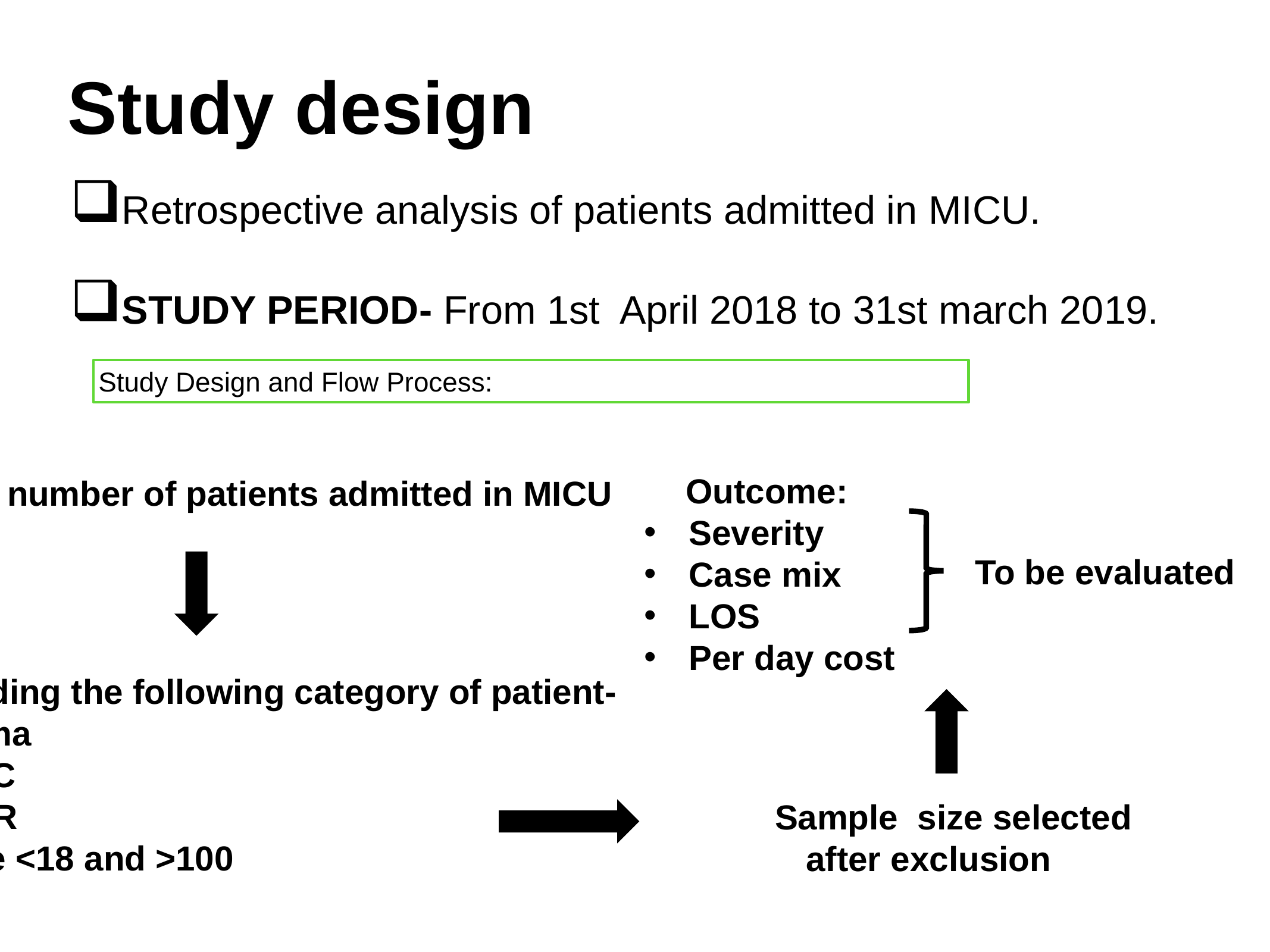

# Study design
Retrospective analysis of patients admitted in MICU.
STUDY PERIOD- From 1st  April 2018 to 31st march 2019.
Study Design and Flow Process:
     Outcome:
Severity
Case mix
LOS
Per day cost
Total  number of patients admitted in MICU

To be evaluated

Excluding the following category of patient-
Lama
MLC
DOR
Age <18 and >100

      Sample  size selected after exclusion